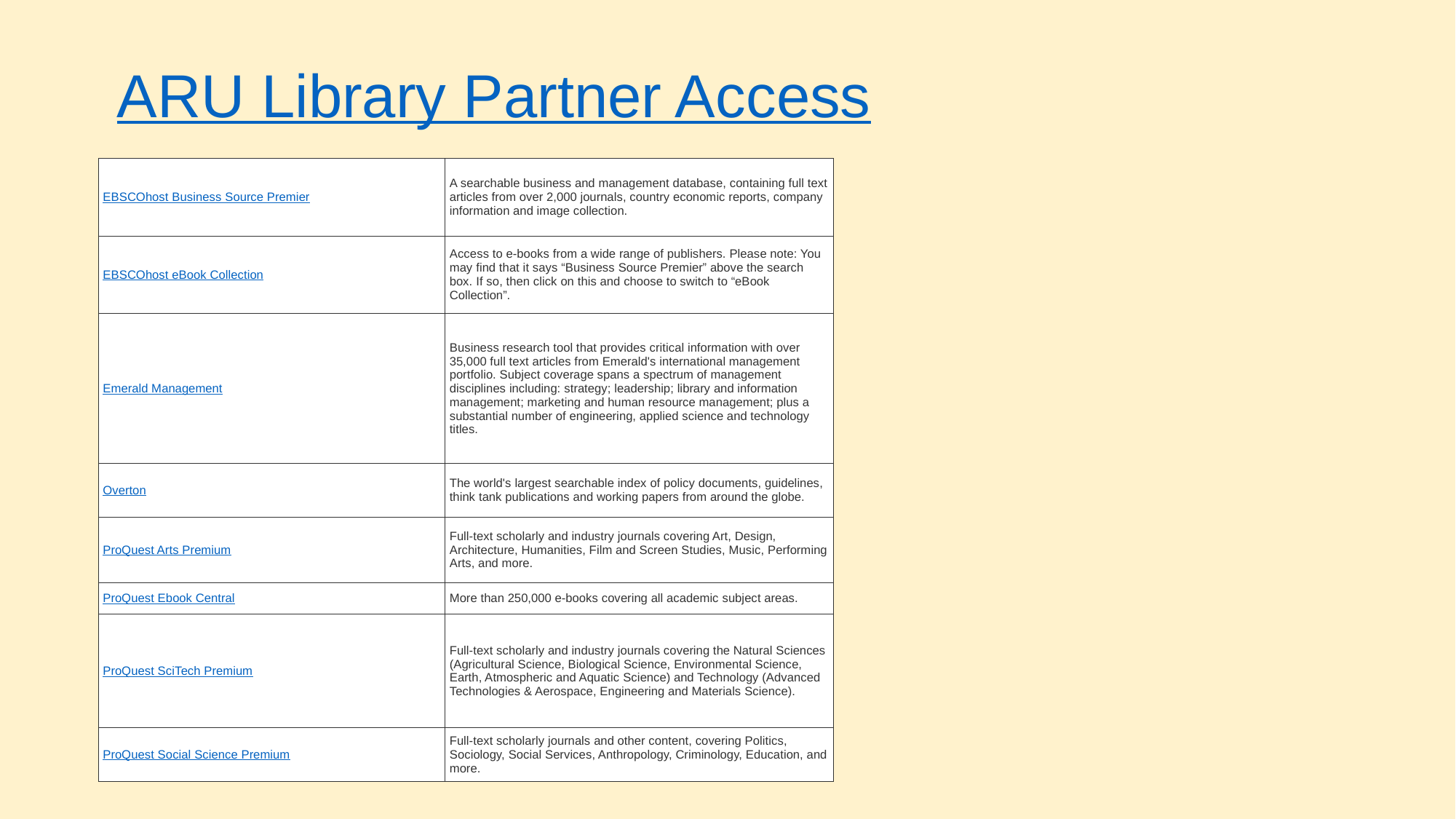

# ARU Library Partner Access
| EBSCOhost Business Source Premier | A searchable business and management database, containing full text articles from over 2,000 journals, country economic reports, company information and image collection. |
| --- | --- |
| EBSCOhost eBook Collection | Access to e-books from a wide range of publishers. Please note: You may find that it says “Business Source Premier” above the search box. If so, then click on this and choose to switch to “eBook Collection”. |
| Emerald Management | Business research tool that provides critical information with over 35,000 full text articles from Emerald's international management portfolio. Subject coverage spans a spectrum of management disciplines including: strategy; leadership; library and information management; marketing and human resource management; plus a substantial number of engineering, applied science and technology titles. |
| Overton | The world's largest searchable index of policy documents, guidelines, think tank publications and working papers from around the globe. |
| ProQuest Arts Premium | Full-text scholarly and industry journals covering Art, Design, Architecture, Humanities, Film and Screen Studies, Music, Performing Arts, and more. |
| ProQuest Ebook Central | More than 250,000 e-books covering all academic subject areas. |
| ProQuest SciTech Premium | Full-text scholarly and industry journals covering the Natural Sciences (Agricultural Science, Biological Science, Environmental Science, Earth, Atmospheric and Aquatic Science) and Technology (Advanced Technologies & Aerospace, Engineering and Materials Science). |
| ProQuest Social Science Premium | Full-text scholarly journals and other content, covering Politics, Sociology, Social Services, Anthropology, Criminology, Education, and more. |